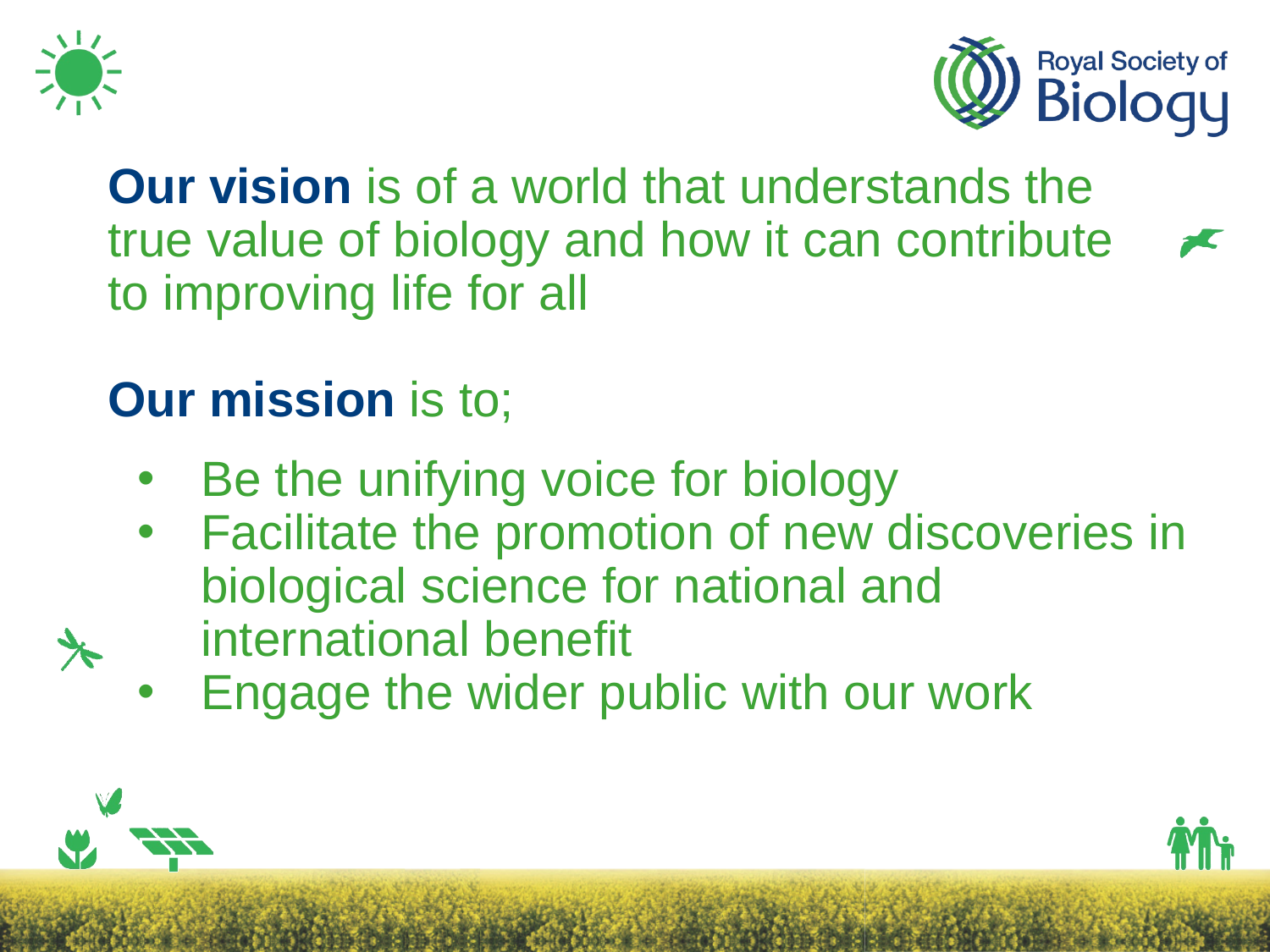

# Our vision is of a world that understands the true value of biology and how it can contribute to improving life for all Our mission is to;
Be the unifying voice for biology
Facilitate the promotion of new discoveries in biological science for national and international benefit
Engage the wider public with our work